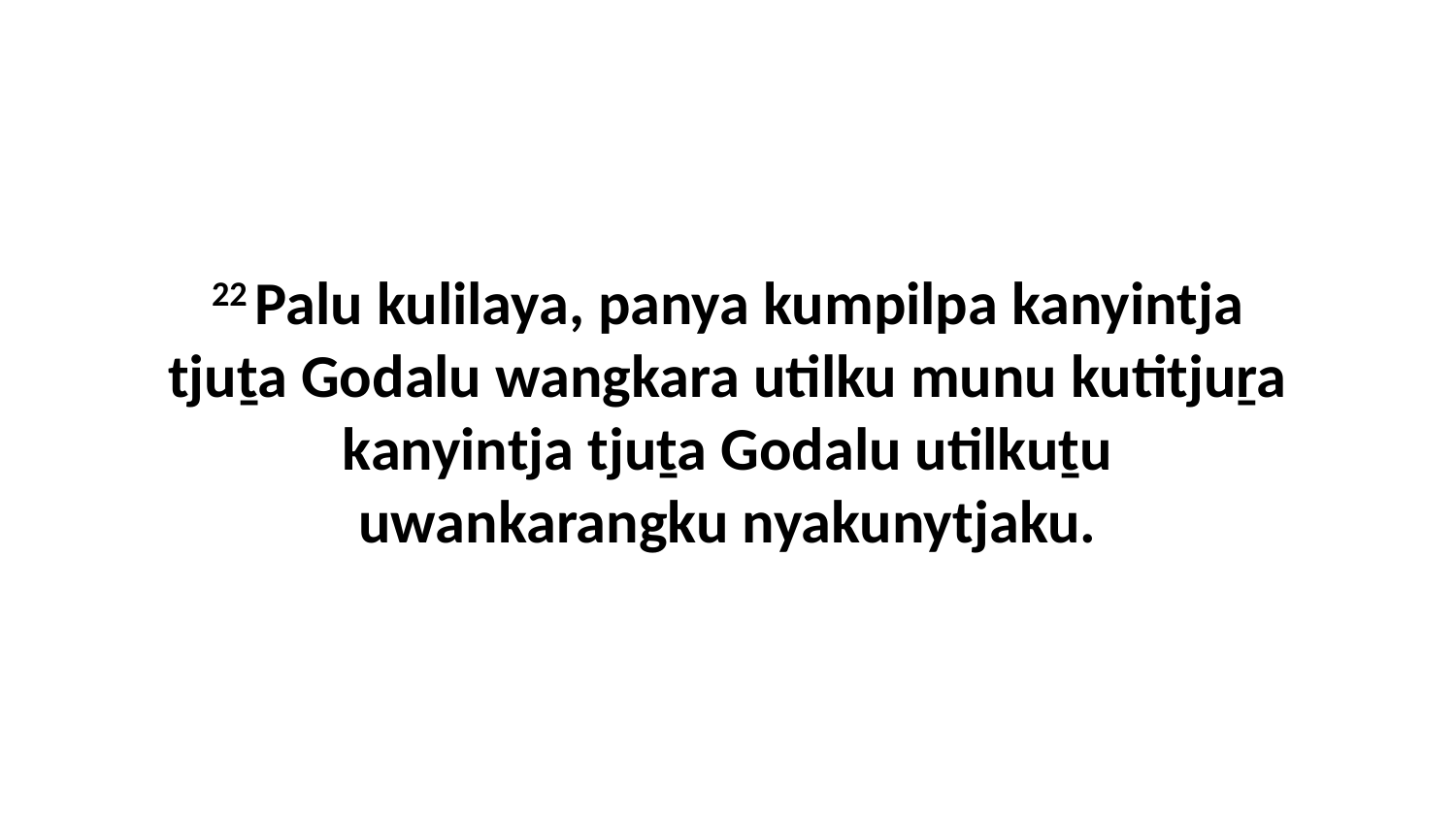

22 Palu kulilaya, panya kumpilpa kanyintja tjuṯa Godalu wangkara utilku munu kutitjuṟa kanyintja tjuṯa Godalu utilkuṯu uwankarangku nyakunytjaku.